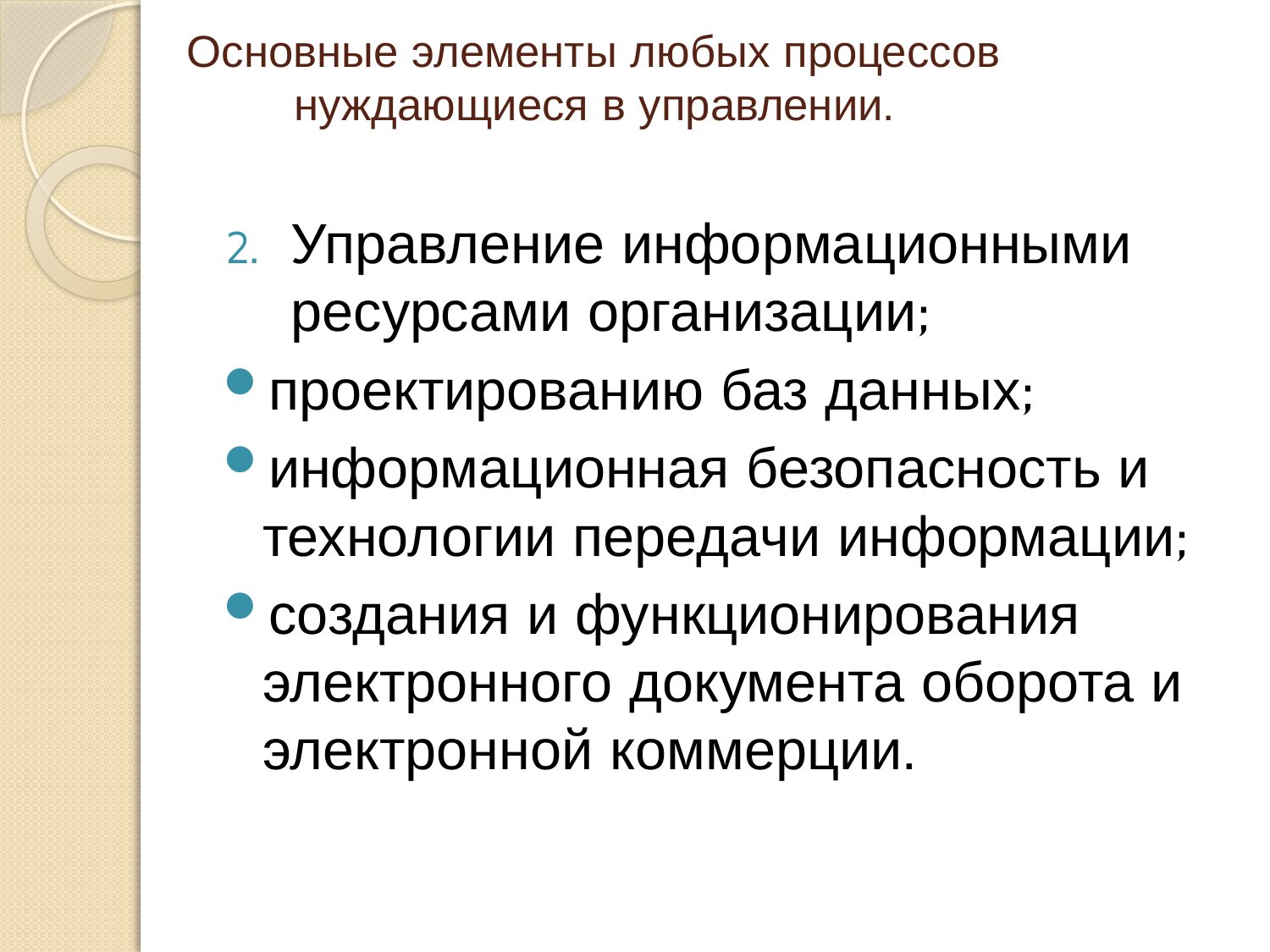

# Основные элементы любых процессов нуждающиеся в управлении.
Управление информационными ресурсами организации;
проектированию баз данных;
информационная безопасность и  технологии передачи информации;
создания и функционирования электронного документа оборота и электронной коммерции.